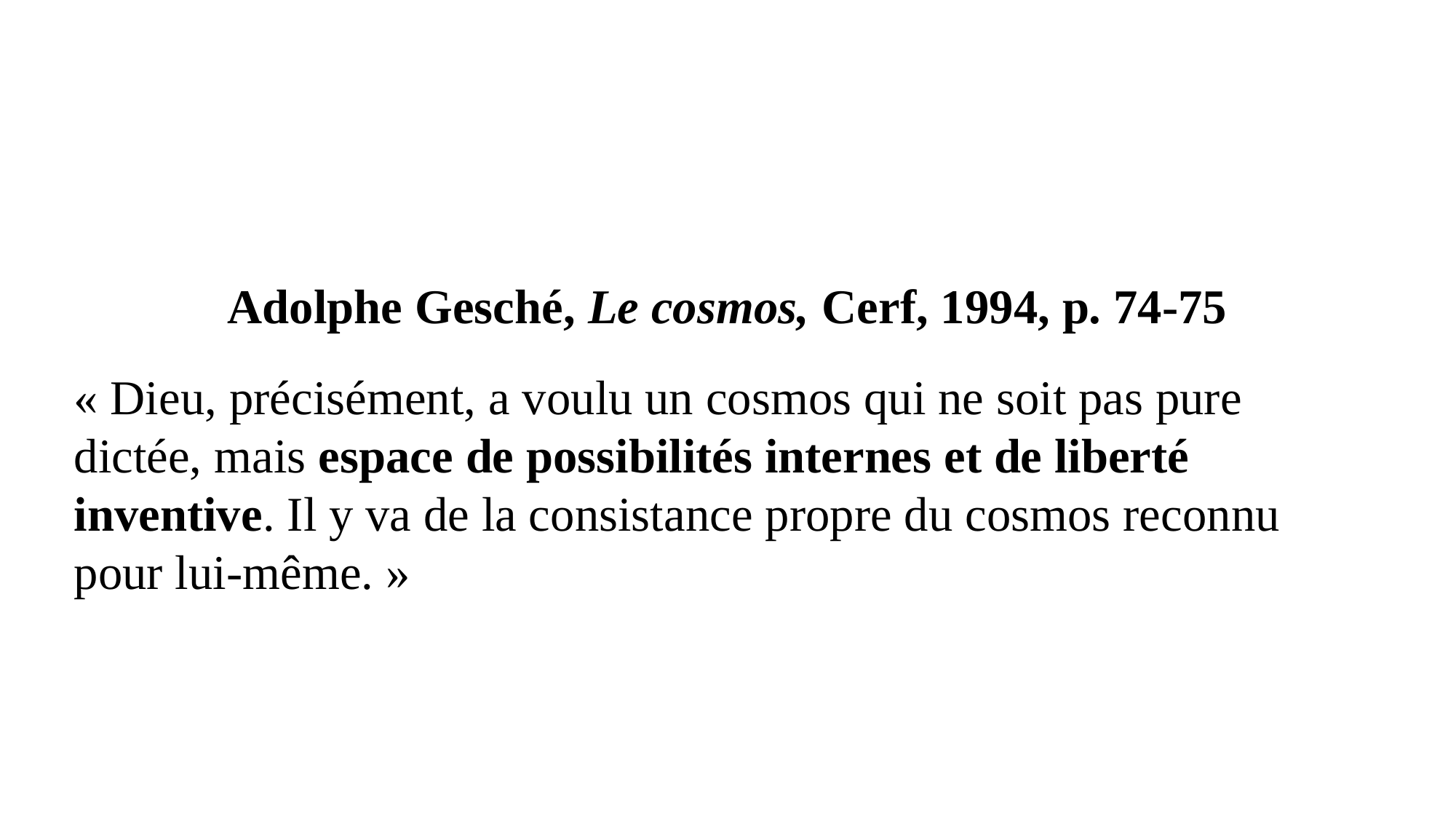

Adolphe Gesché, Le cosmos, Cerf, 1994, p. 74-75

« Dieu, précisément, a voulu un cosmos qui ne soit pas pure dictée, mais espace de possibilités internes et de liberté inventive. Il y va de la consistance propre du cosmos reconnu pour lui-même. »